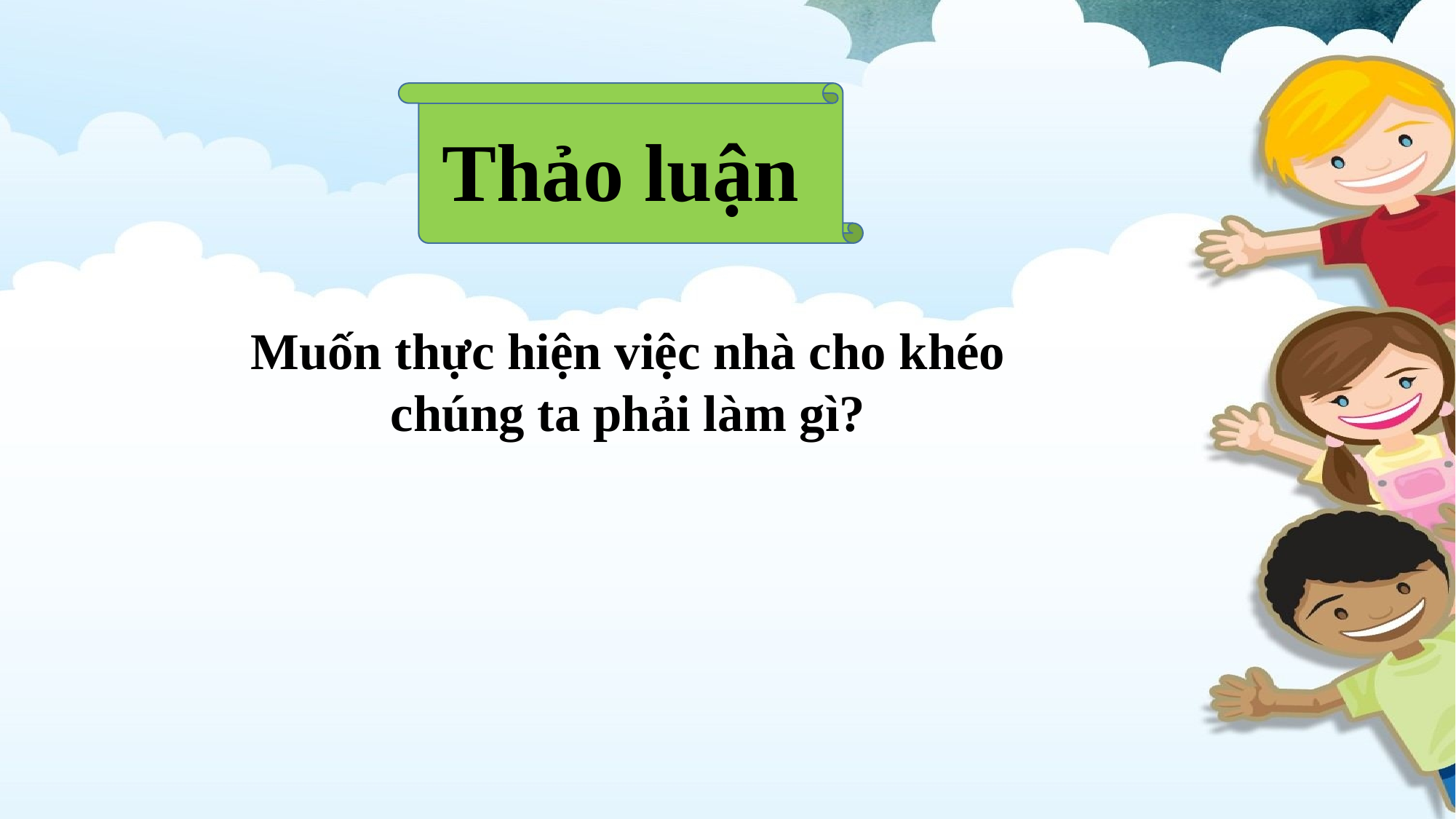

Thảo luận
Muốn thực hiện việc nhà cho khéo chúng ta phải làm gì?